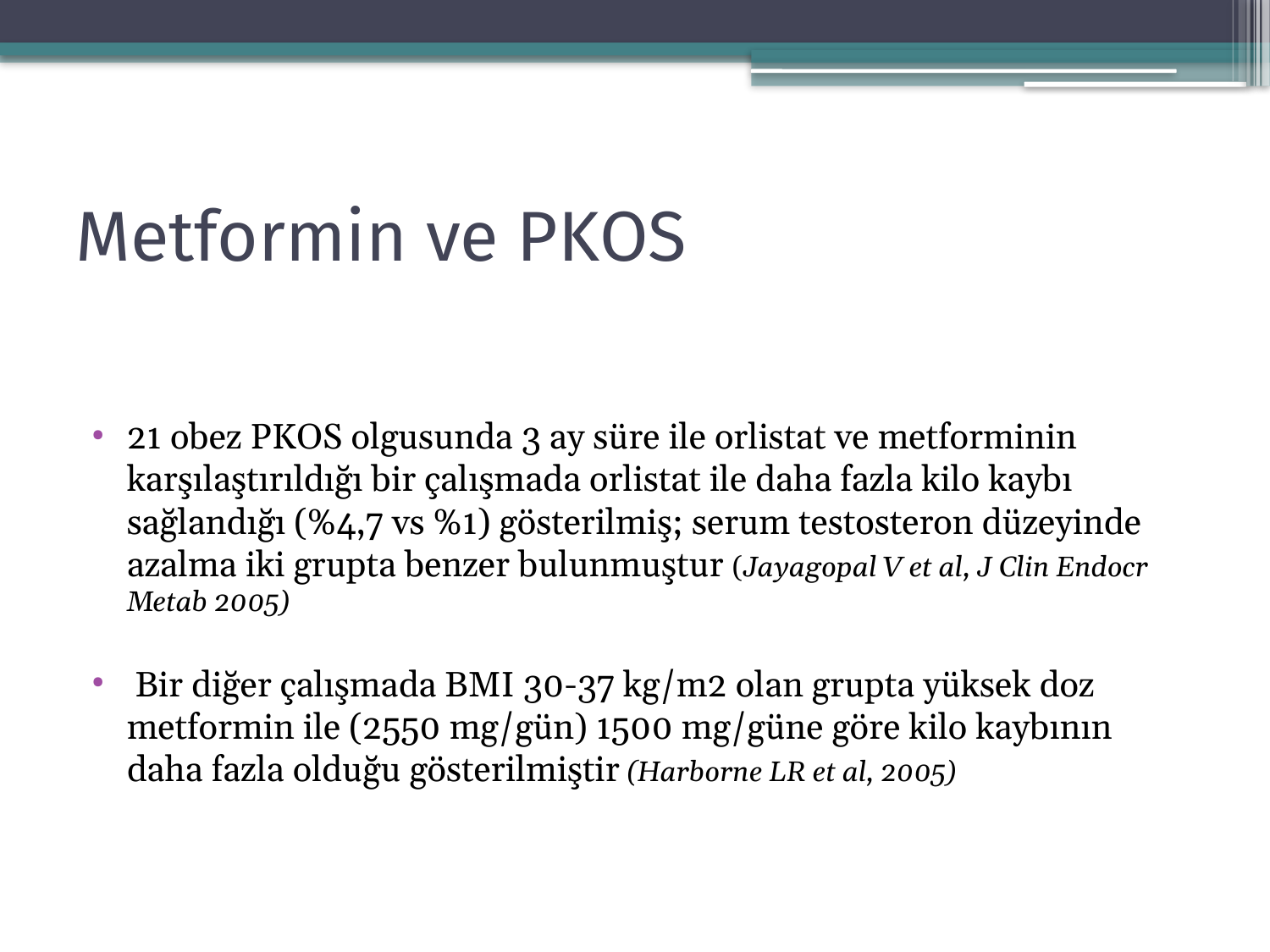

# Metformin ve PKOS

21 obez PKOS olgusunda 3 ay süre ile orlistat ve metforminin karşılaştırıldığı bir çalışmada orlistat ile daha fazla kilo kaybı sağlandığı (%4,7 vs %1) gösterilmiş; serum testosteron düzeyinde azalma iki grupta benzer bulunmuştur (Jayagopal V et al, J Clin Endocr Metab 2005)

 Bir diğer çalışmada BMI 30-37 kg/m2 olan grupta yüksek doz metformin ile (2550 mg/gün) 1500 mg/güne göre kilo kaybının daha fazla olduğu gösterilmiştir (Harborne LR et al, 2005)